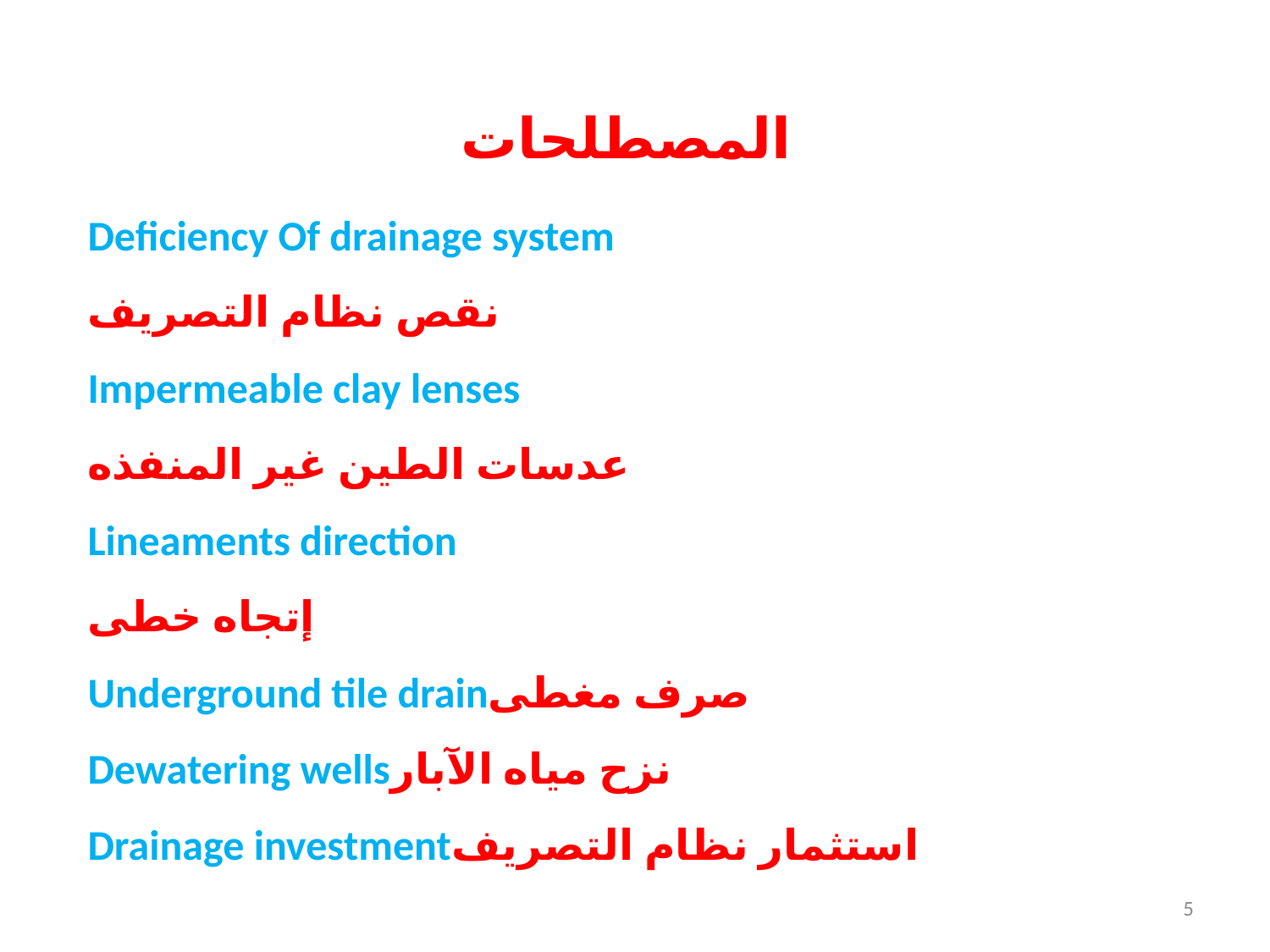

المصطلحات
Deficiency Of drainage system
نقص نظام التصريف
Impermeable clay lenses
عدسات الطين غير المنفذه
Lineaments direction
إتجاه خطى
Underground tile drainصرف مغطى
Dewatering wellsنزح مياه الآبار
Drainage investmentاستثمار نظام التصريف
5